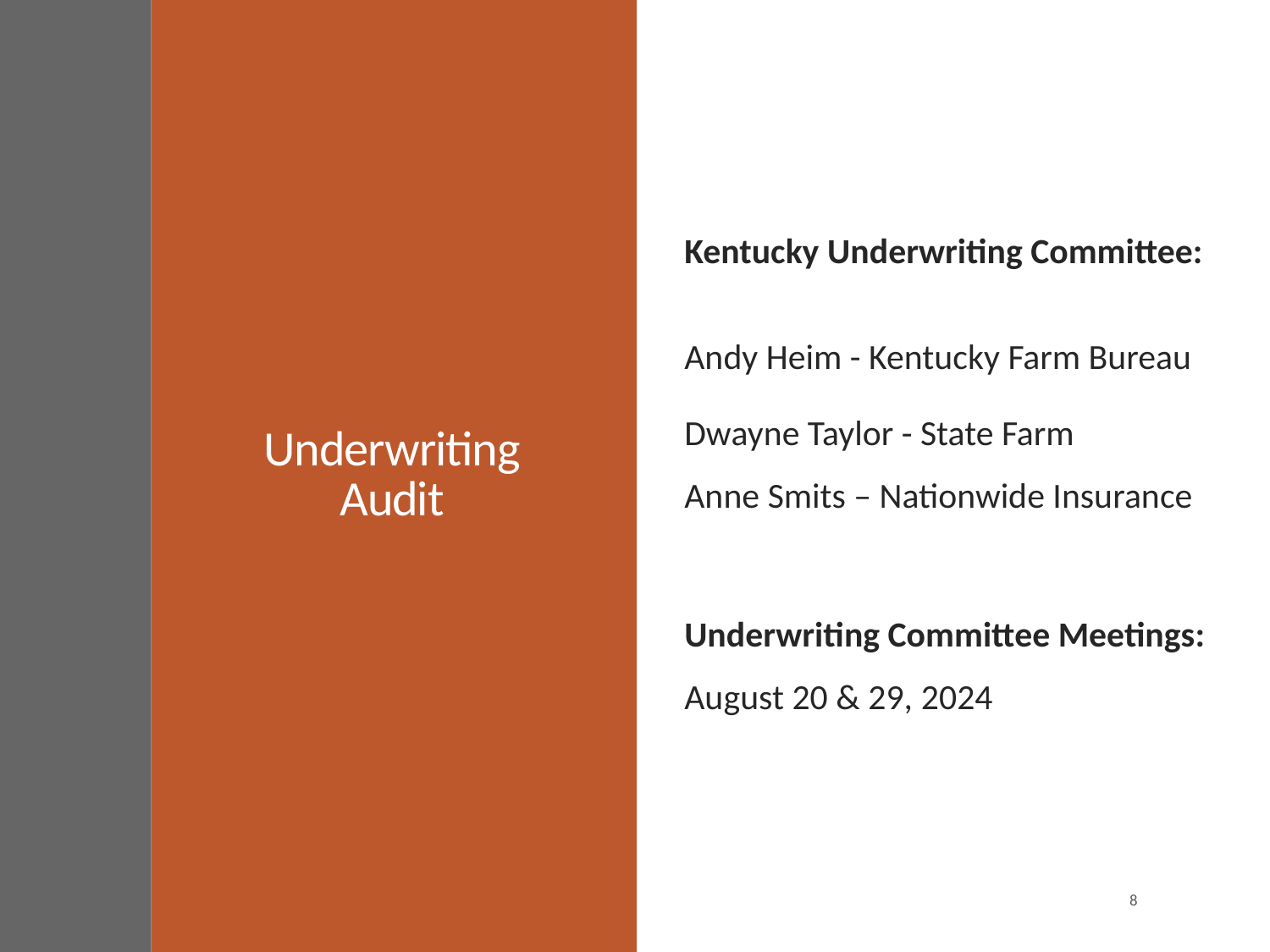

# Underwriting Audit
Kentucky Underwriting Committee:
Andy Heim - Kentucky Farm Bureau
Dwayne Taylor - State Farm
Anne Smits – Nationwide Insurance
Underwriting Committee Meetings:
August 20 & 29, 2024
8